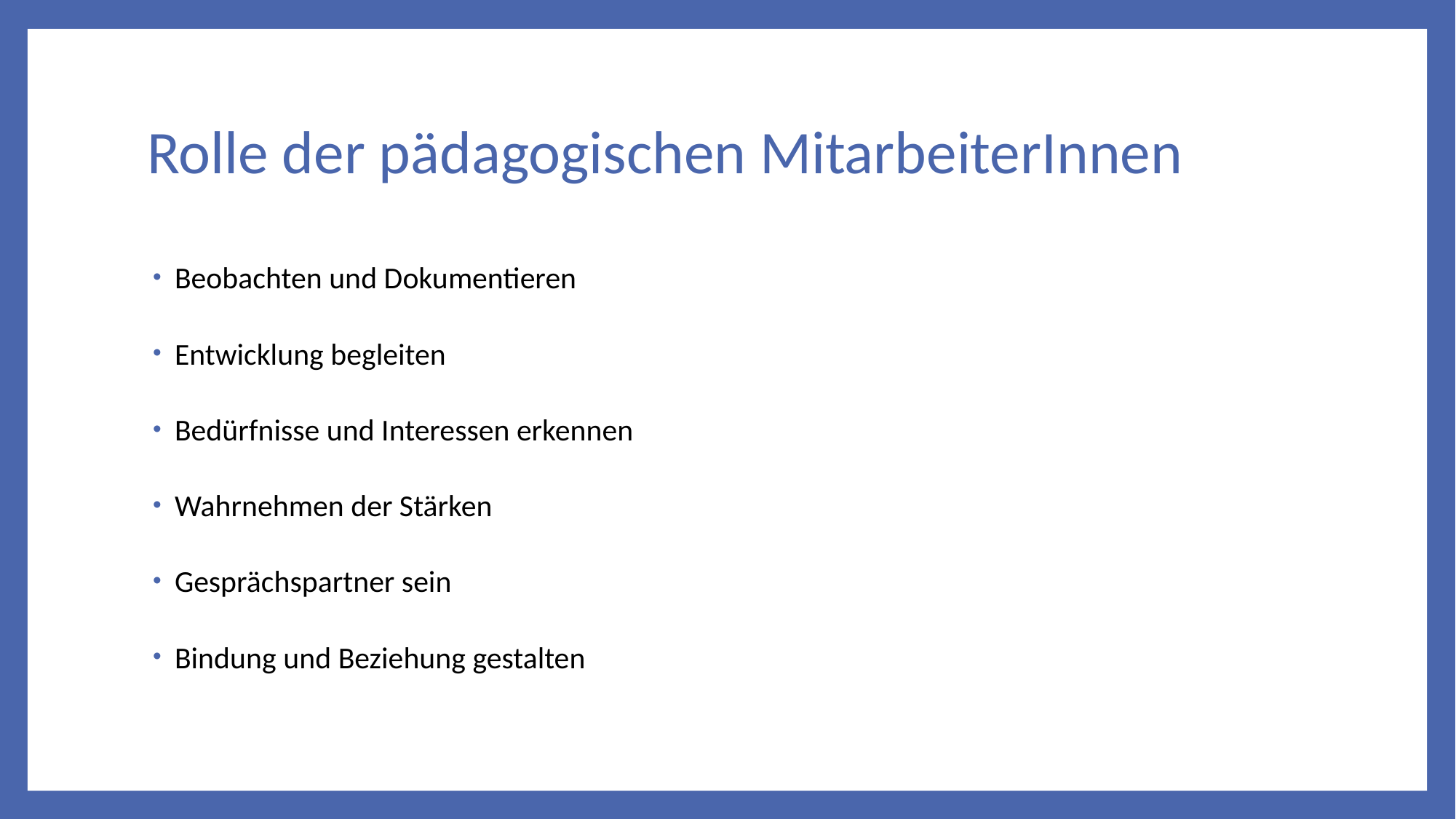

# Rolle der pädagogischen MitarbeiterInnen
Beobachten und Dokumentieren
Entwicklung begleiten
Bedürfnisse und Interessen erkennen
Wahrnehmen der Stärken
Gesprächspartner sein
Bindung und Beziehung gestalten